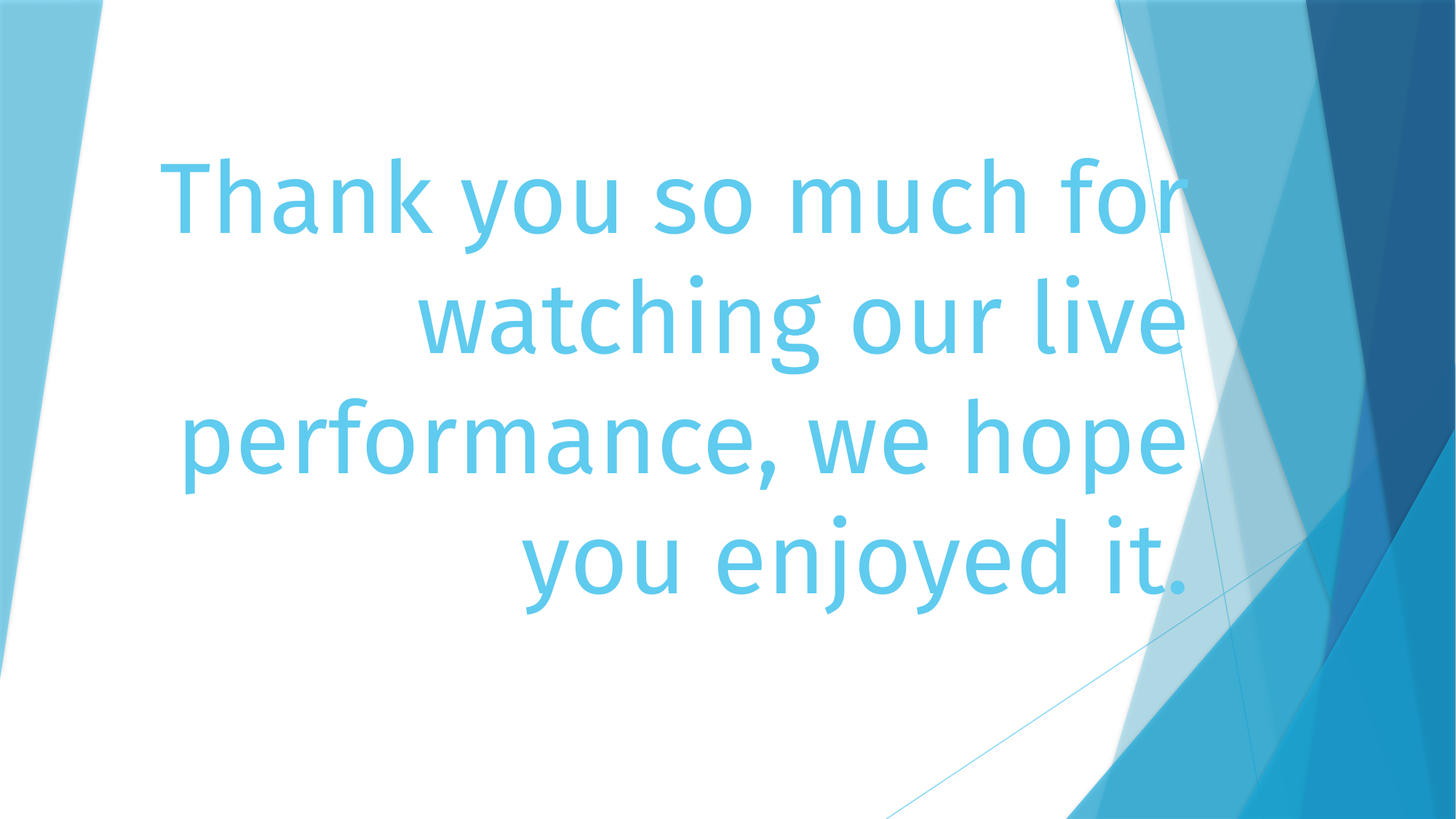

# Thank you so much for watching our live performance, we hope you enjoyed it.